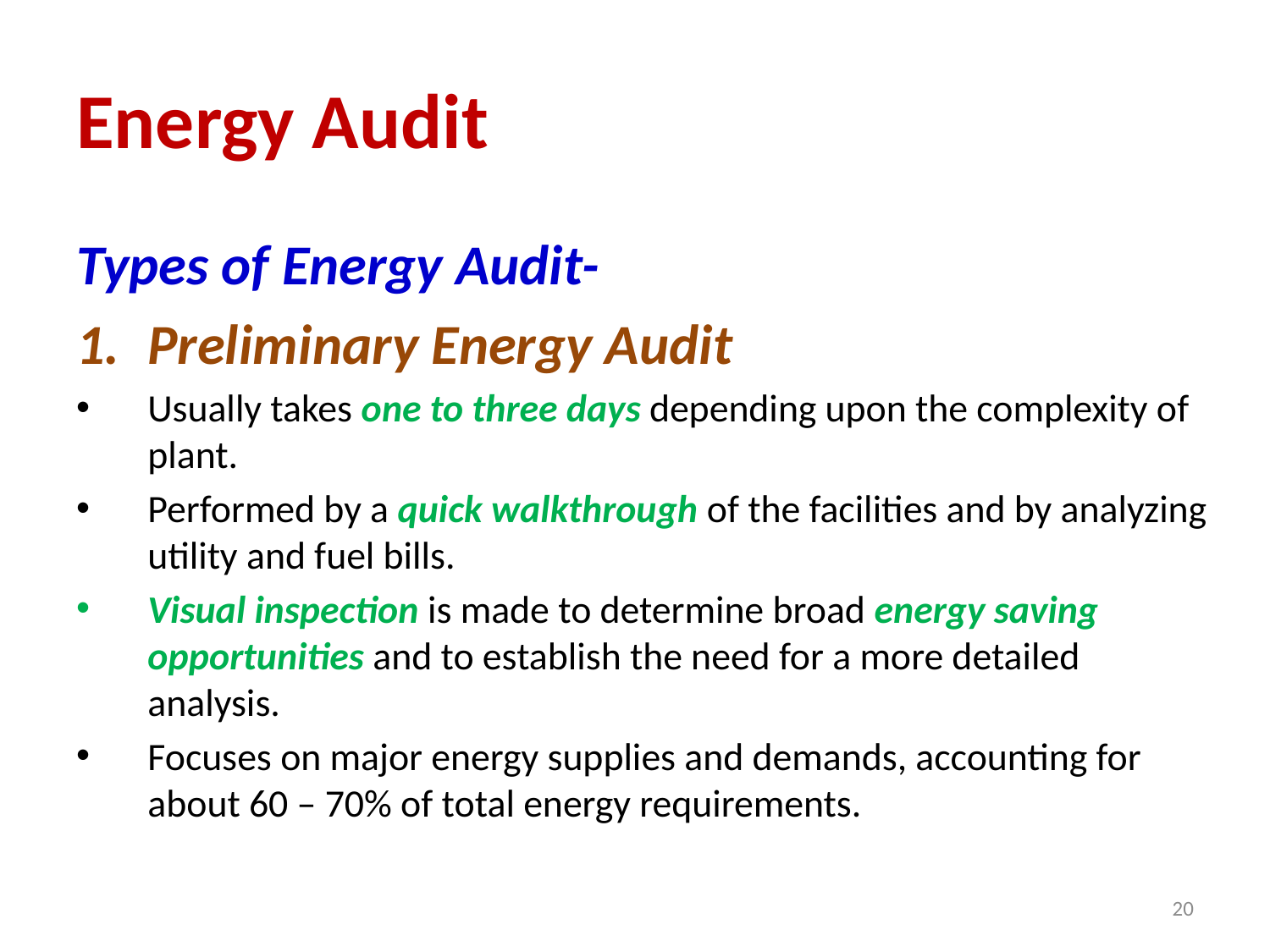

# Energy Audit
Types of Energy Audit-
Preliminary Energy Audit
Usually takes one to three days depending upon the complexity of plant.
Performed by a quick walkthrough of the facilities and by analyzing utility and fuel bills.
Visual inspection is made to determine broad energy saving opportunities and to establish the need for a more detailed analysis.
Focuses on major energy supplies and demands, accounting for about 60 – 70% of total energy requirements.

20